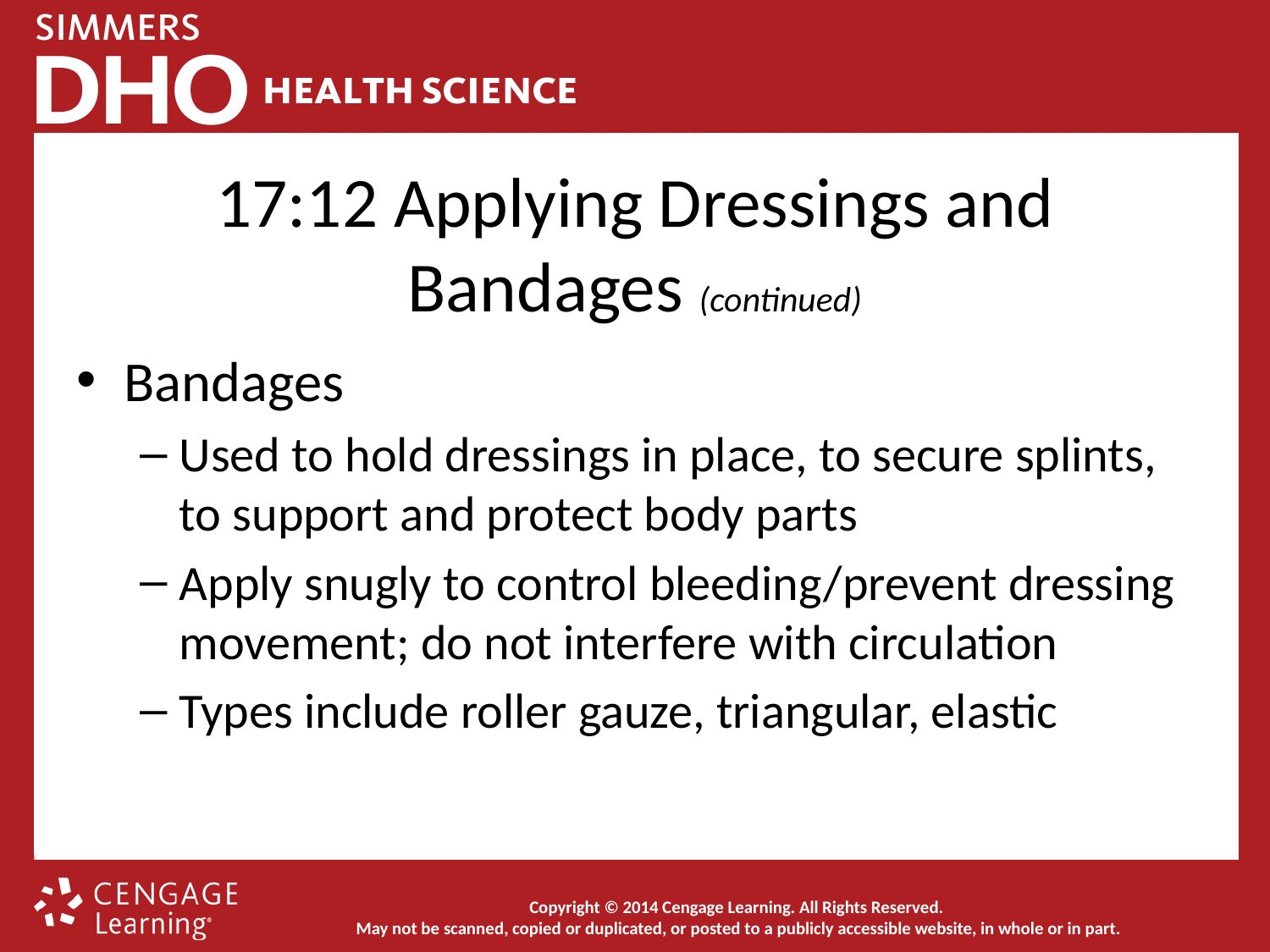

# 17:12 Applying Dressings and Bandages (continued)
Bandages
Used to hold dressings in place, to secure splints, to support and protect body parts
Apply snugly to control bleeding/prevent dressing movement; do not interfere with circulation
Types include roller gauze, triangular, elastic